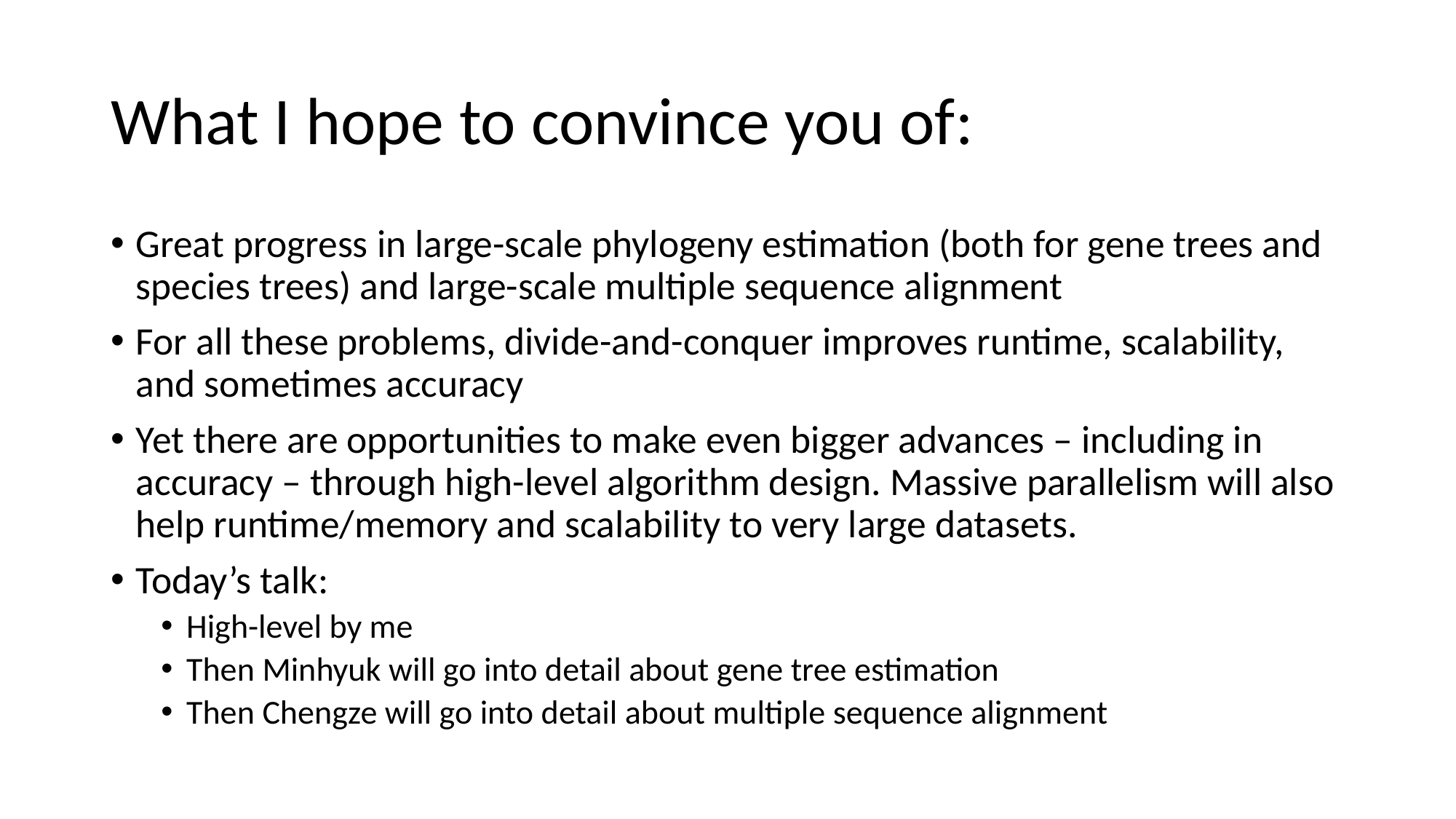

# What I hope to convince you of:
Great progress in large-scale phylogeny estimation (both for gene trees and species trees) and large-scale multiple sequence alignment
For all these problems, divide-and-conquer improves runtime, scalability, and sometimes accuracy
Yet there are opportunities to make even bigger advances – including in accuracy – through high-level algorithm design. Massive parallelism will also help runtime/memory and scalability to very large datasets.
Today’s talk:
High-level by me
Then Minhyuk will go into detail about gene tree estimation
Then Chengze will go into detail about multiple sequence alignment